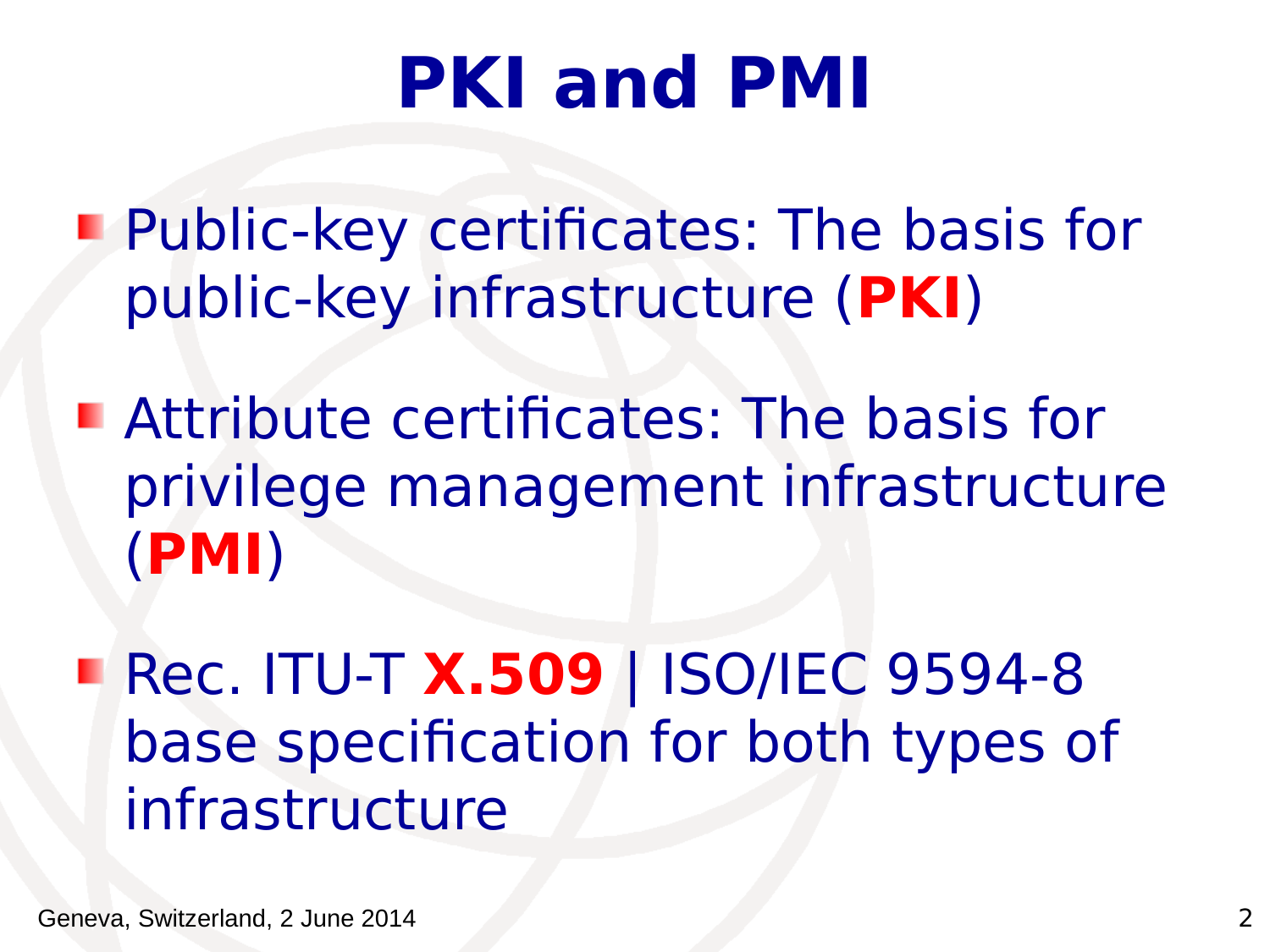

# PKI and PMI
Public-key certificates: The basis for public-key infrastructure (PKI)
Attribute certificates: The basis for privilege management infrastructure (PMI)
Rec. ITU-T X.509 | ISO/IEC 9594-8 base specification for both types of infrastructure
Geneva, Switzerland, 2 June 2014
2